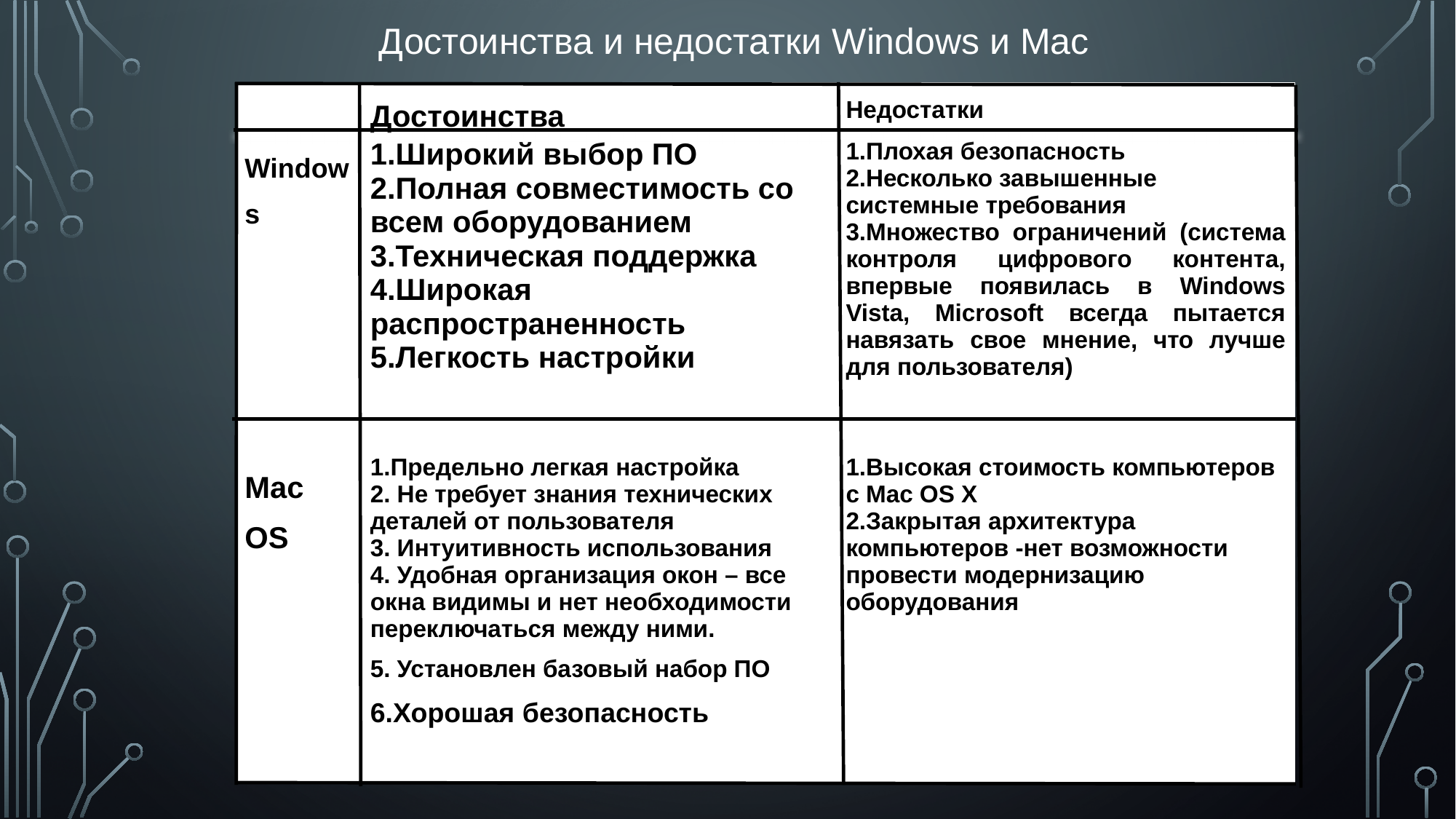

Достоинства и недостатки Windows и Mac
|  | Достоинства | Недостатки |
| --- | --- | --- |
| Windows | 1.Широкий выбор ПО 2.Полная совместимость со всем оборудованием 3.Техническая поддержка 4.Широкая распространенность 5.Легкость настройки | 1.Плохая безопасность 2.Несколько завышенные системные требования 3.Множество ограничений (система контроля цифрового контента, впервые появилась в Windows Vista, Microsoft всегда пытается навязать свое мнение, что лучше для пользователя) |
| Mac OS | 1.Предельно легкая настройка 2. Не требует знания технических деталей от пользователя 3. Интуитивность использования 4. Удобная организация окон – все окна видимы и нет необходимости переключаться между ними. 5. Установлен базовый набор ПО 6.Хорошая безопасность | 1.Высокая стоимость компьютеров с Mac OS X 2.Закрытая архитектура компьютеров -нет возможности провести модернизацию оборудования |